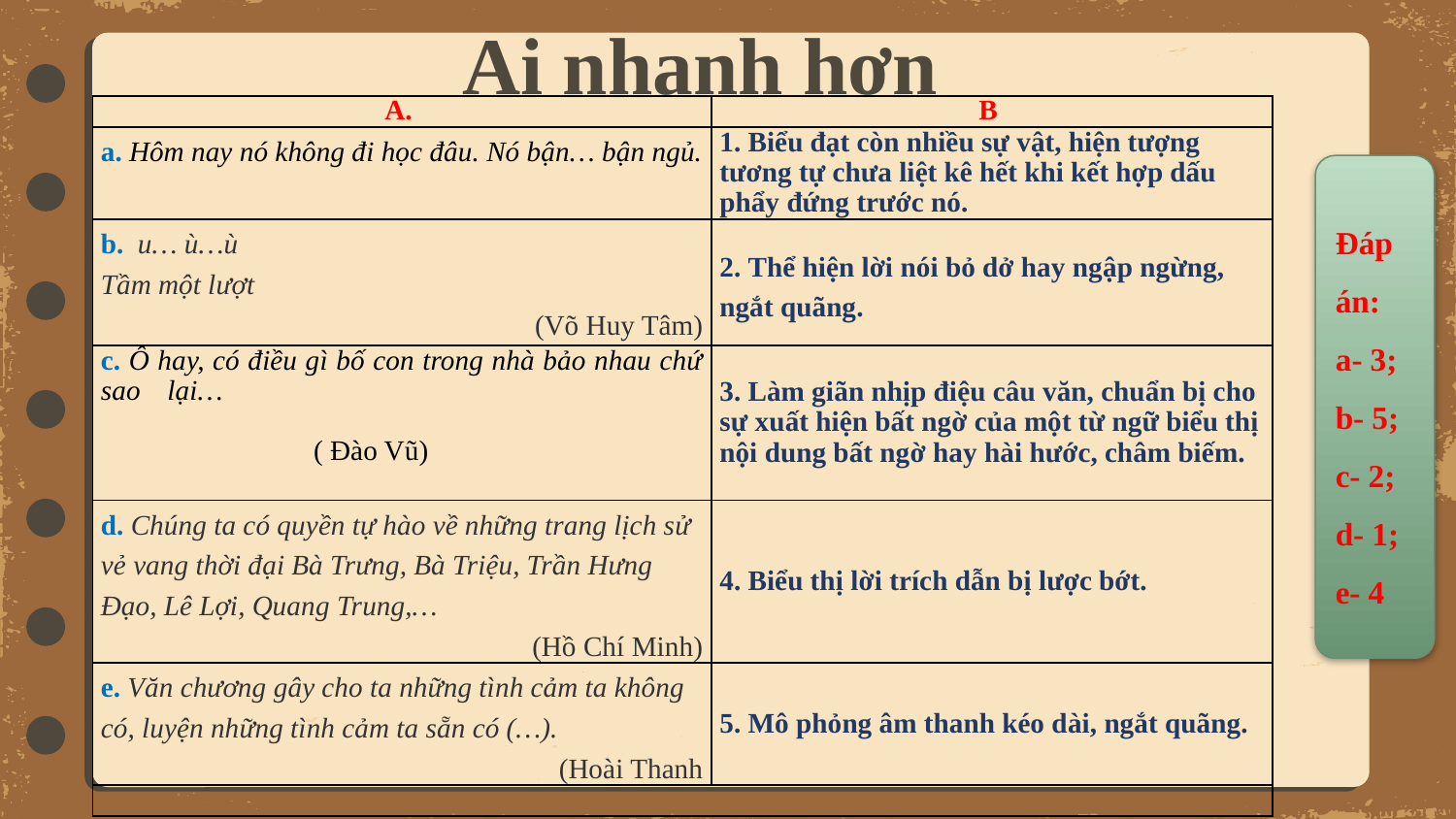

# Ai nhanh hơn
| A. | B |
| --- | --- |
| a. Hôm nay nó không đi học đâu. Nó bận… bận ngủ. | 1. Biểu đạt còn nhiều sự vật, hiện tượng tương tự chưa liệt kê hết khi kết hợp dấu phẩy đứng trước nó. |
| b. u… ù…ù Tầm một lượt (Võ Huy Tâm) | 2. Thể hiện lời nói bỏ dở hay ngập ngừng, ngắt quãng. |
| c. Ô hay, có điều gì bố con trong nhà bảo nhau chứ sao lại… ( Đào Vũ) | 3. Làm giãn nhịp điệu câu văn, chuẩn bị cho sự xuất hiện bất ngờ của một từ ngữ biểu thị nội dung bất ngờ hay hài hước, châm biếm. |
| d. Chúng ta có quyền tự hào về những trang lịch sử vẻ vang thời đại Bà Trưng, Bà Triệu, Trần Hưng Đạo, Lê Lợi, Quang Trung,… (Hồ Chí Minh) | 4. Biểu thị lời trích dẫn bị lược bớt. |
| e. Văn chương gây cho ta những tình cảm ta không có, luyện những tình cảm ta sẵn có (…). (Hoài Thanh | 5. Mô phỏng âm thanh kéo dài, ngắt quãng. |
|  |  |
Đáp án: a- 3; b- 5; c- 2; d- 1; e- 4